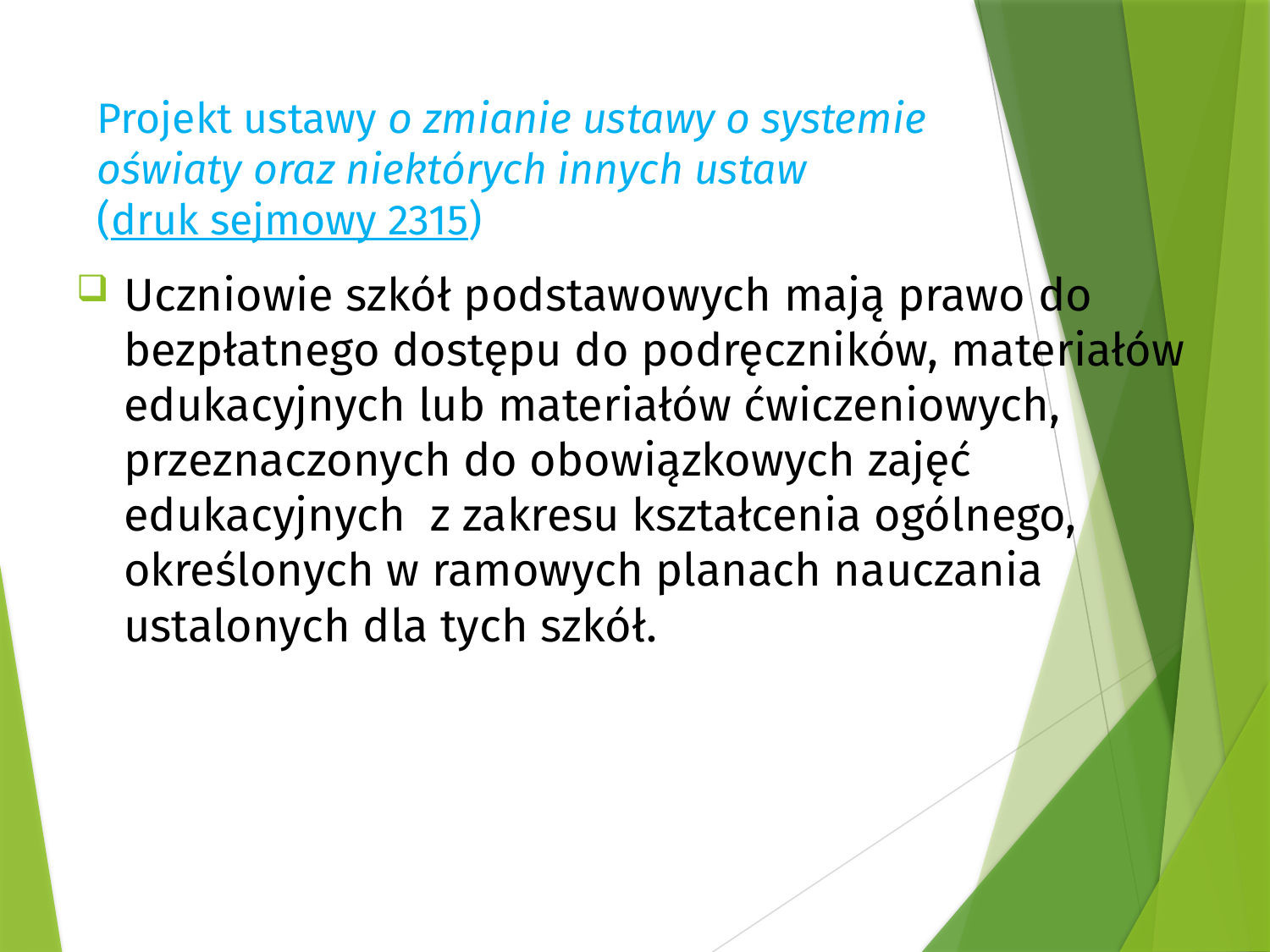

# Projekt ustawy o zmianie ustawy o systemie oświaty oraz niektórych innych ustaw (druk sejmowy 2315)

Uczniowie szkół podstawowych mają prawo do bezpłatnego dostępu do podręczników, materiałów edukacyjnych lub materiałów ćwiczeniowych, przeznaczonych do obowiązkowych zajęć edukacyjnych  z zakresu kształcenia ogólnego, określonych w ramowych planach nauczania ustalonych dla tych szkół.